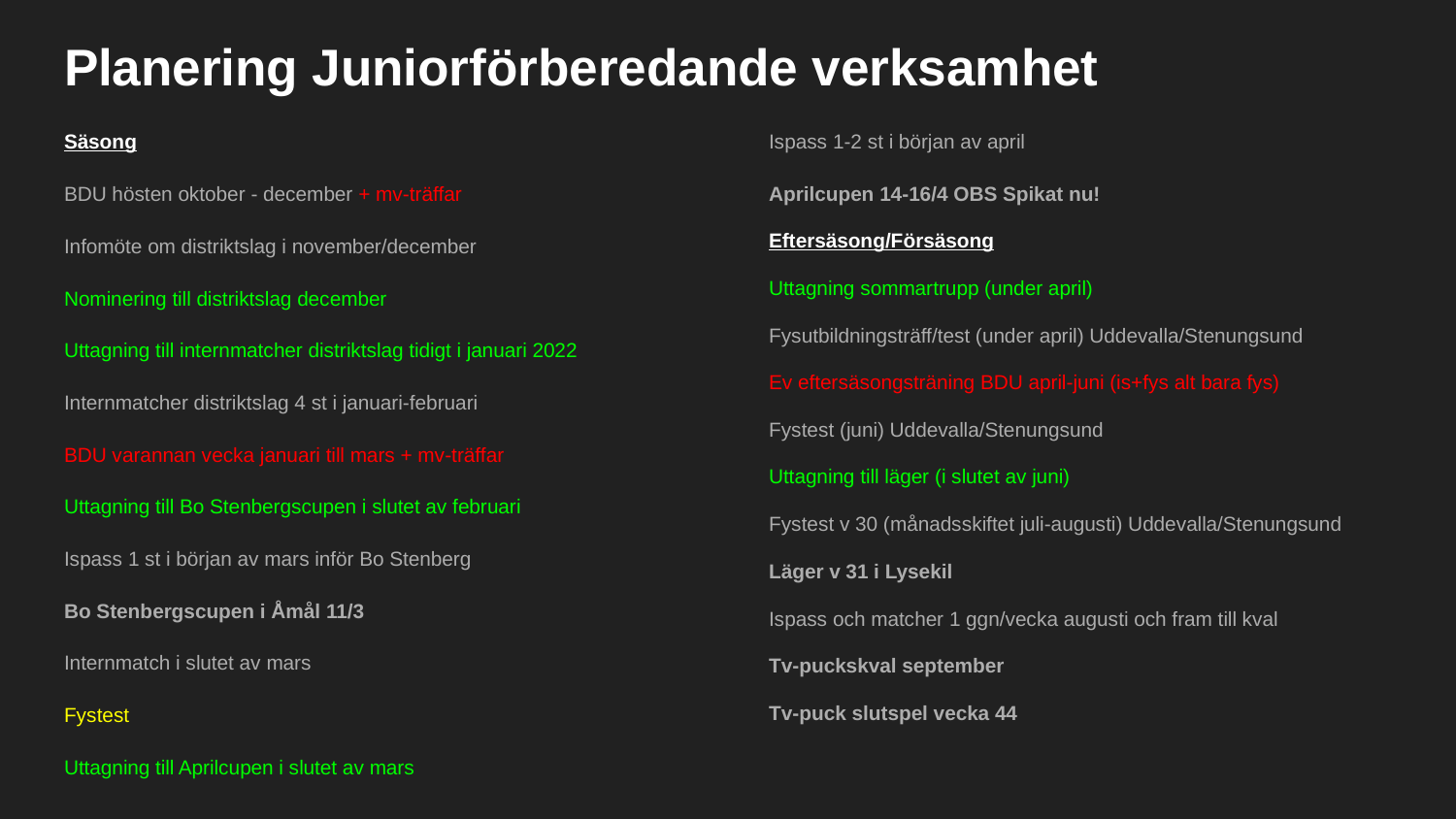

# Planering Juniorförberedande verksamhet
Säsong
BDU hösten oktober - december + mv-träffar
Infomöte om distriktslag i november/december
Nominering till distriktslag december
Uttagning till internmatcher distriktslag tidigt i januari 2022
Internmatcher distriktslag 4 st i januari-februari
BDU varannan vecka januari till mars + mv-träffar
Uttagning till Bo Stenbergscupen i slutet av februari
Ispass 1 st i början av mars inför Bo Stenberg
Bo Stenbergscupen i Åmål 11/3
Internmatch i slutet av mars
Fystest
Uttagning till Aprilcupen i slutet av mars

Ispass 1-2 st i början av april
Aprilcupen 14-16/4 OBS Spikat nu!
Eftersäsong/Försäsong
Uttagning sommartrupp (under april)
Fysutbildningsträff/test (under april) Uddevalla/Stenungsund
Ev eftersäsongsträning BDU april-juni (is+fys alt bara fys)
Fystest (juni) Uddevalla/Stenungsund
Uttagning till läger (i slutet av juni)
Fystest v 30 (månadsskiftet juli-augusti) Uddevalla/Stenungsund
Läger v 31 i Lysekil
Ispass och matcher 1 ggn/vecka augusti och fram till kval
Tv-puckskval september
Tv-puck slutspel vecka 44